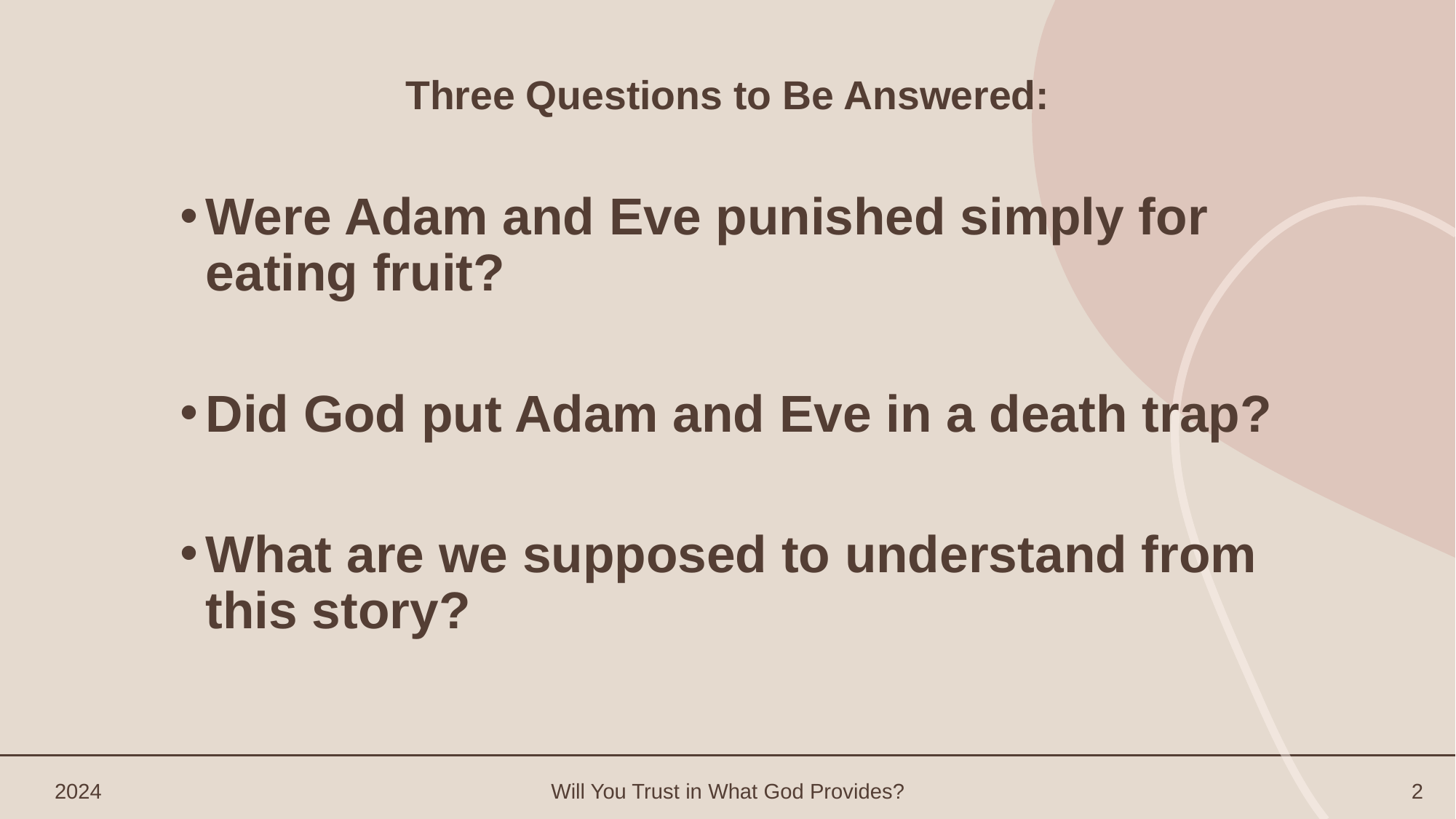

Three Questions to Be Answered:

Were Adam and Eve punished simply for eating fruit?

Did God put Adam and Eve in a death trap?

What are we supposed to understand from this story?
2024
Will You Trust in What God Provides?
2